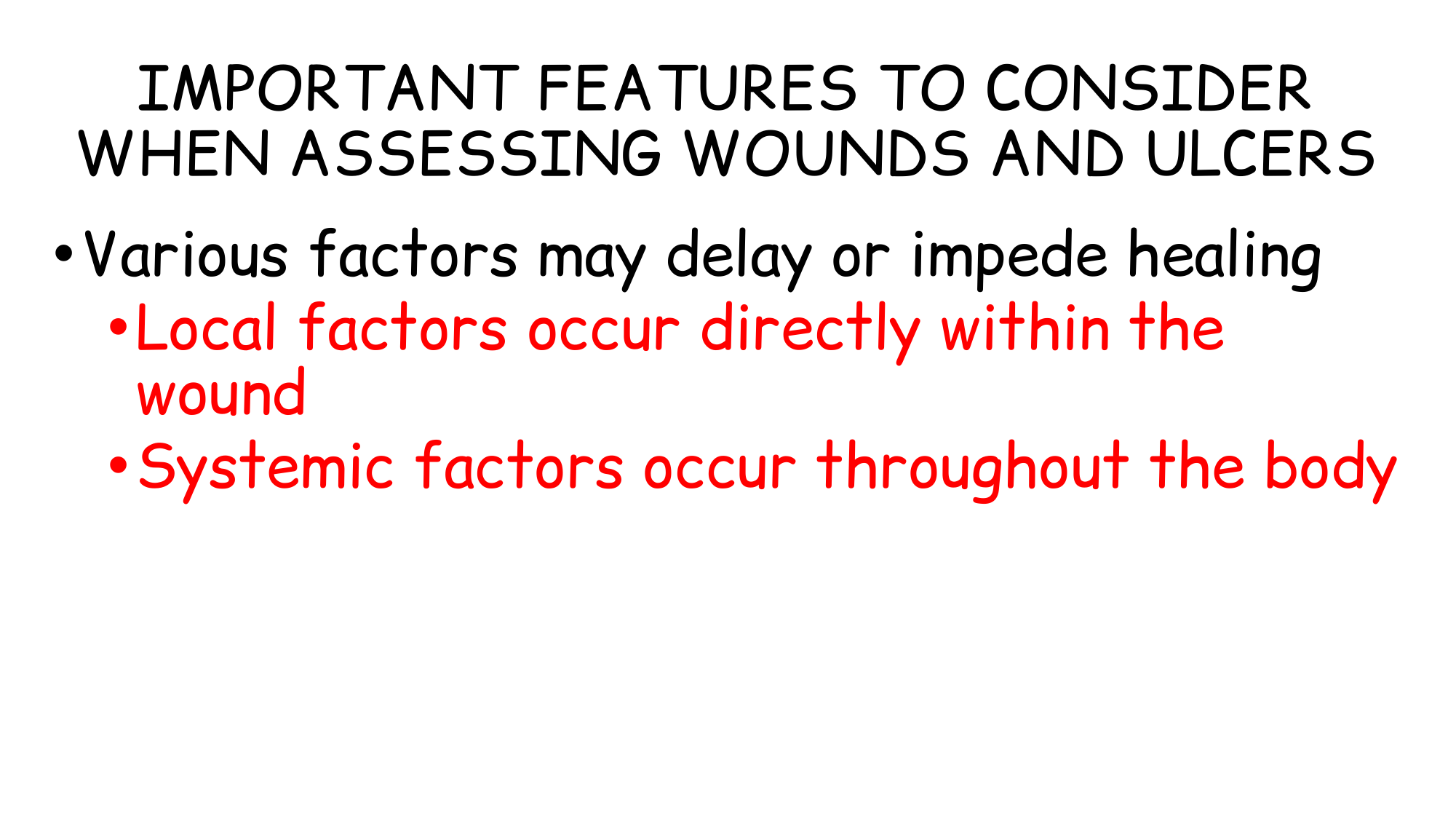

# IMPORTANT FEATURES TO CONSIDER WHEN ASSESSING WOUNDS AND ULCERS
Various factors may delay or impede healing
Local factors occur directly within the wound
Systemic factors occur throughout the body